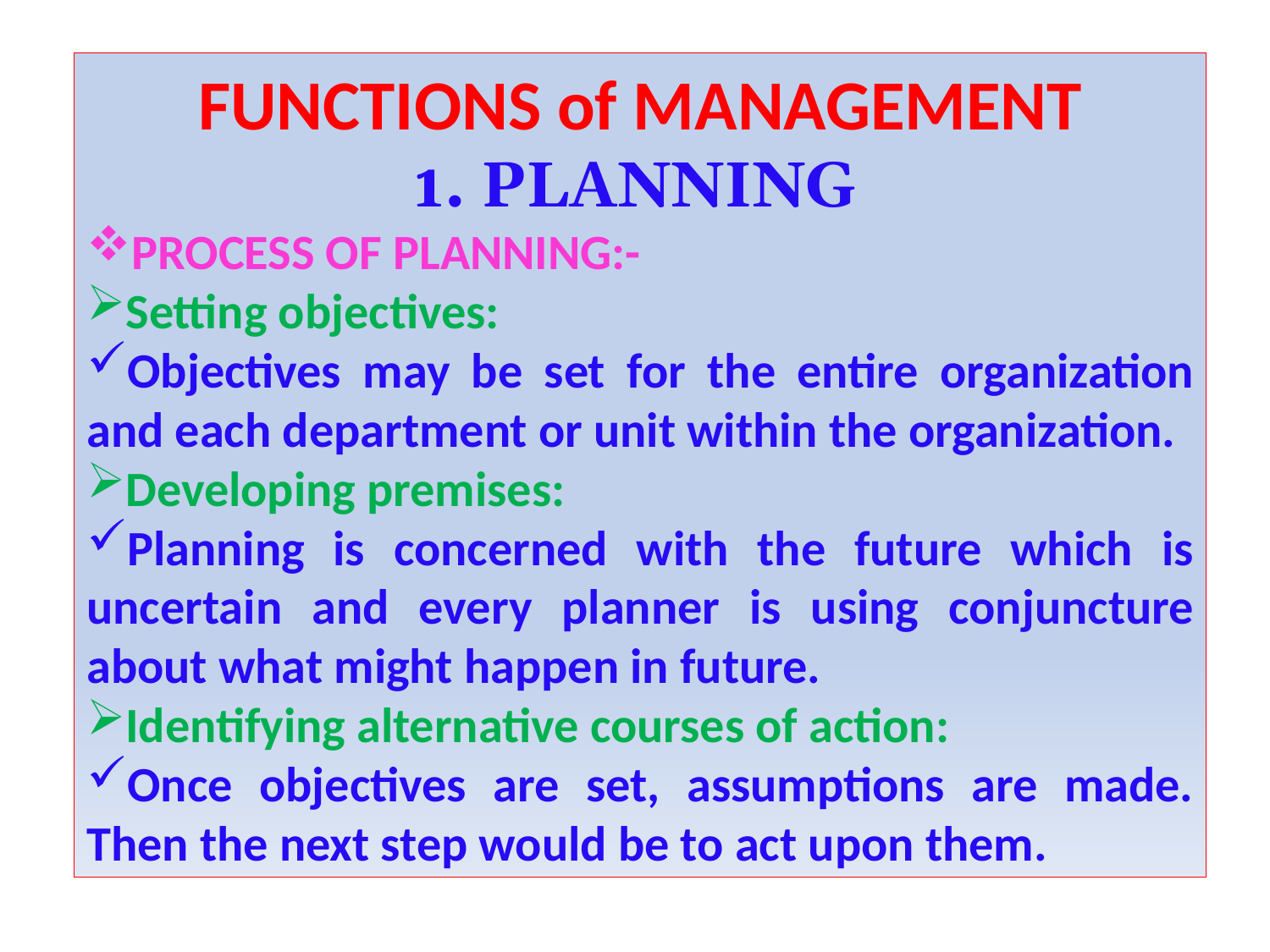

FUNCTIONS of MANAGEMENT
1. PLANNING
PROCESS OF PLANNING:-
Setting objectives:
Objectives may be set for the entire organization and each department or unit within the organization.
Developing premises:
Planning is concerned with the future which is uncertain and every planner is using conjuncture about what might happen in future.
Identifying alternative courses of action:
Once objectives are set, assumptions are made. Then the next step would be to act upon them.